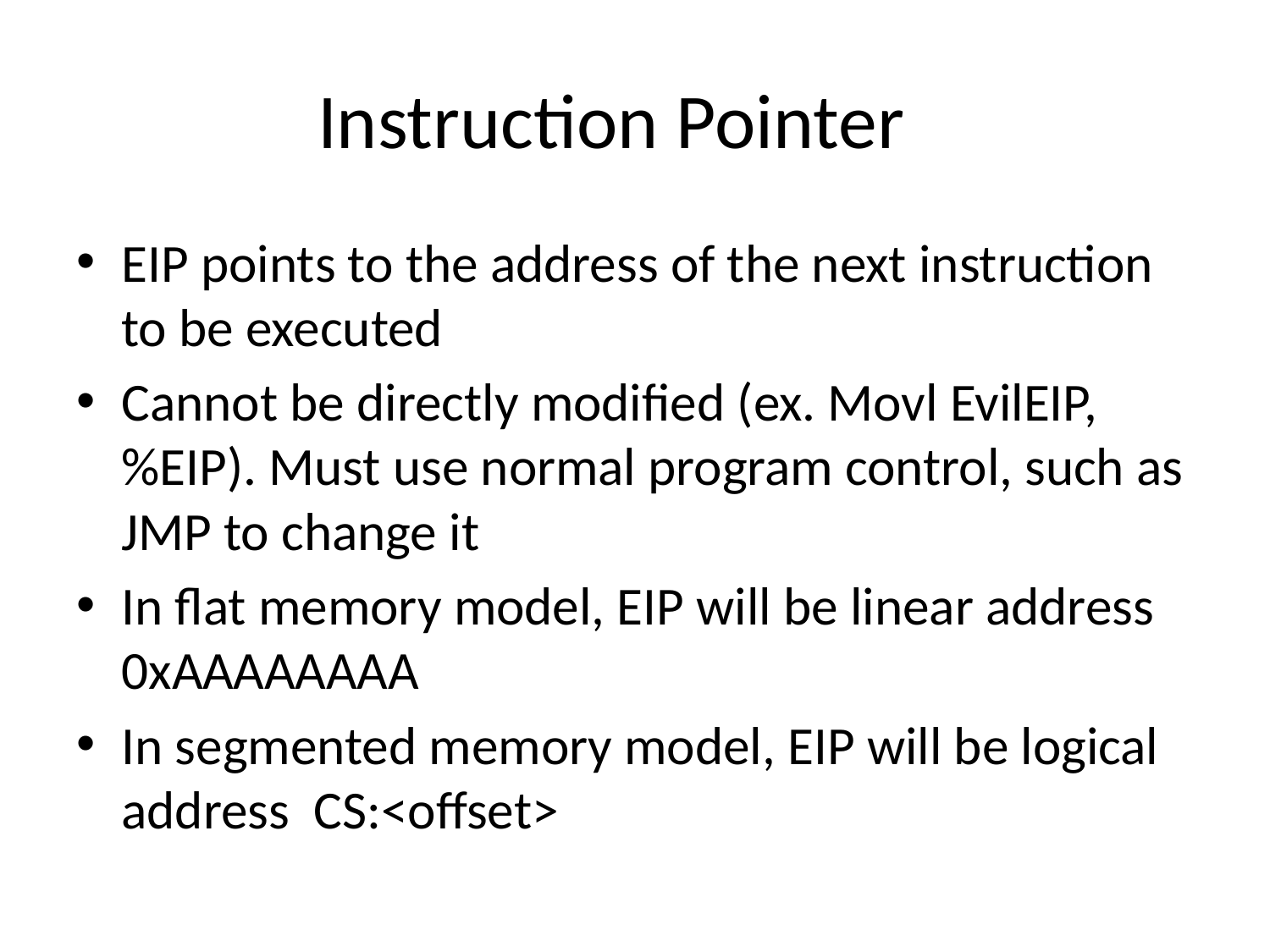

# Instruction Pointer
EIP points to the address of the next instruction to be executed
Cannot be directly modified (ex. Movl EvilEIP, %EIP). Must use normal program control, such as JMP to change it
In flat memory model, EIP will be linear address 0xAAAAAAAA
In segmented memory model, EIP will be logical address  CS:<offset>